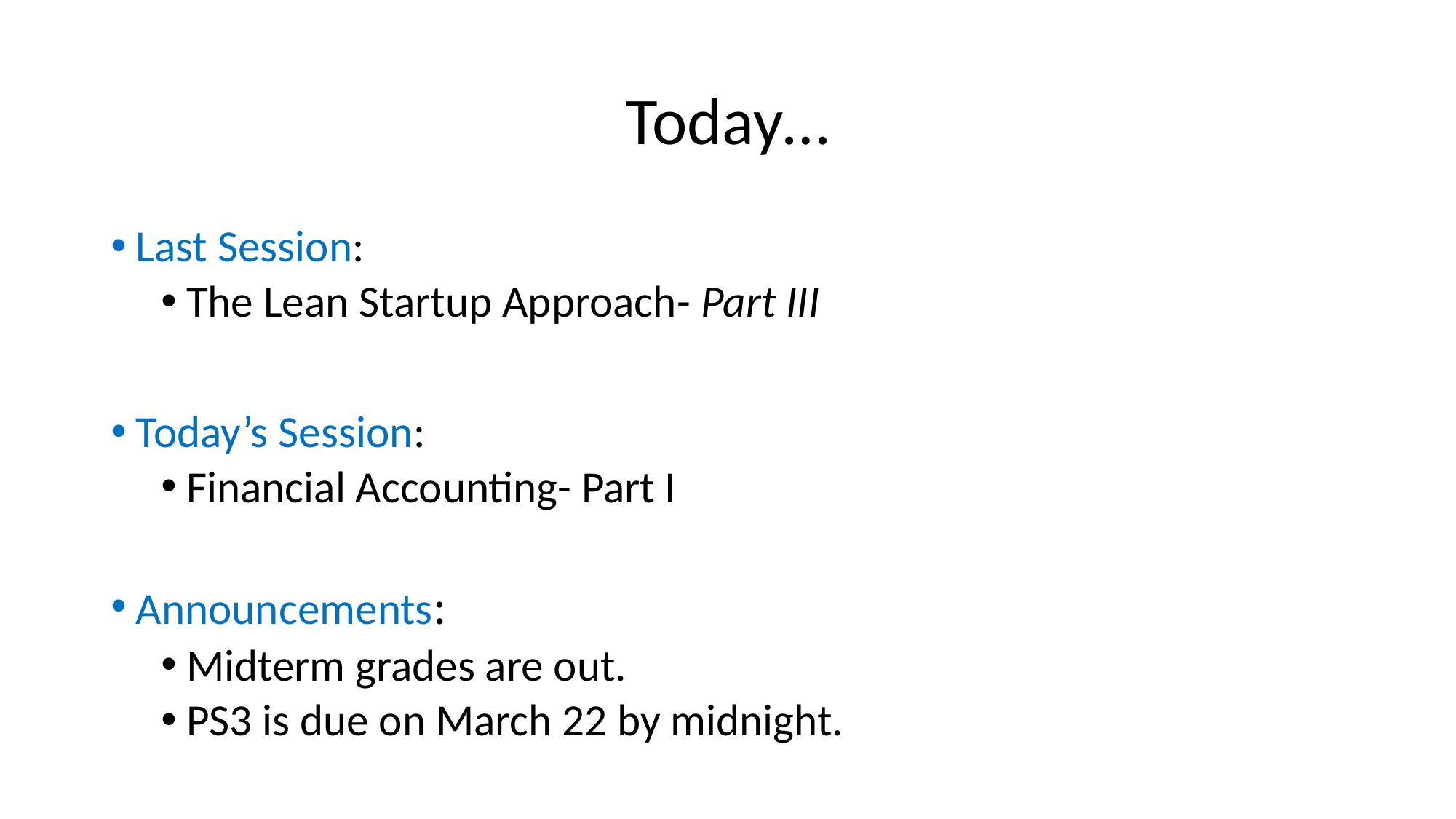

# Today…
Last Session:
The Lean Startup Approach- Part III

Today’s Session:
Financial Accounting- Part I

Announcements:
Midterm grades are out.
PS3 is due on March 22 by midnight.